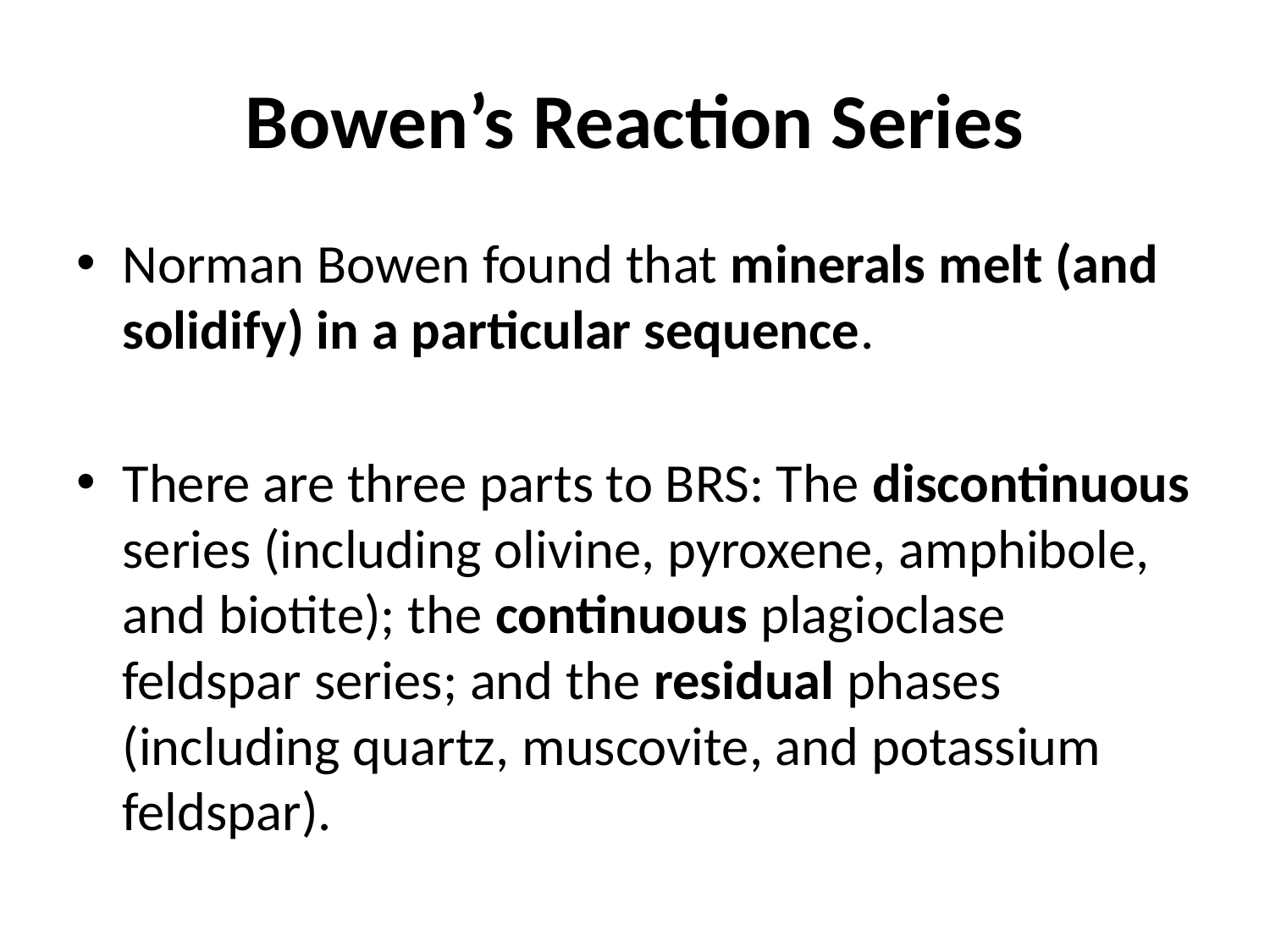

# Bowen’s Reaction Series
Norman Bowen found that minerals melt (and solidify) in a particular sequence.

There are three parts to BRS: The discontinuous series (including olivine, pyroxene, amphibole, and biotite); the continuous plagioclase feldspar series; and the residual phases (including quartz, muscovite, and potassium feldspar).